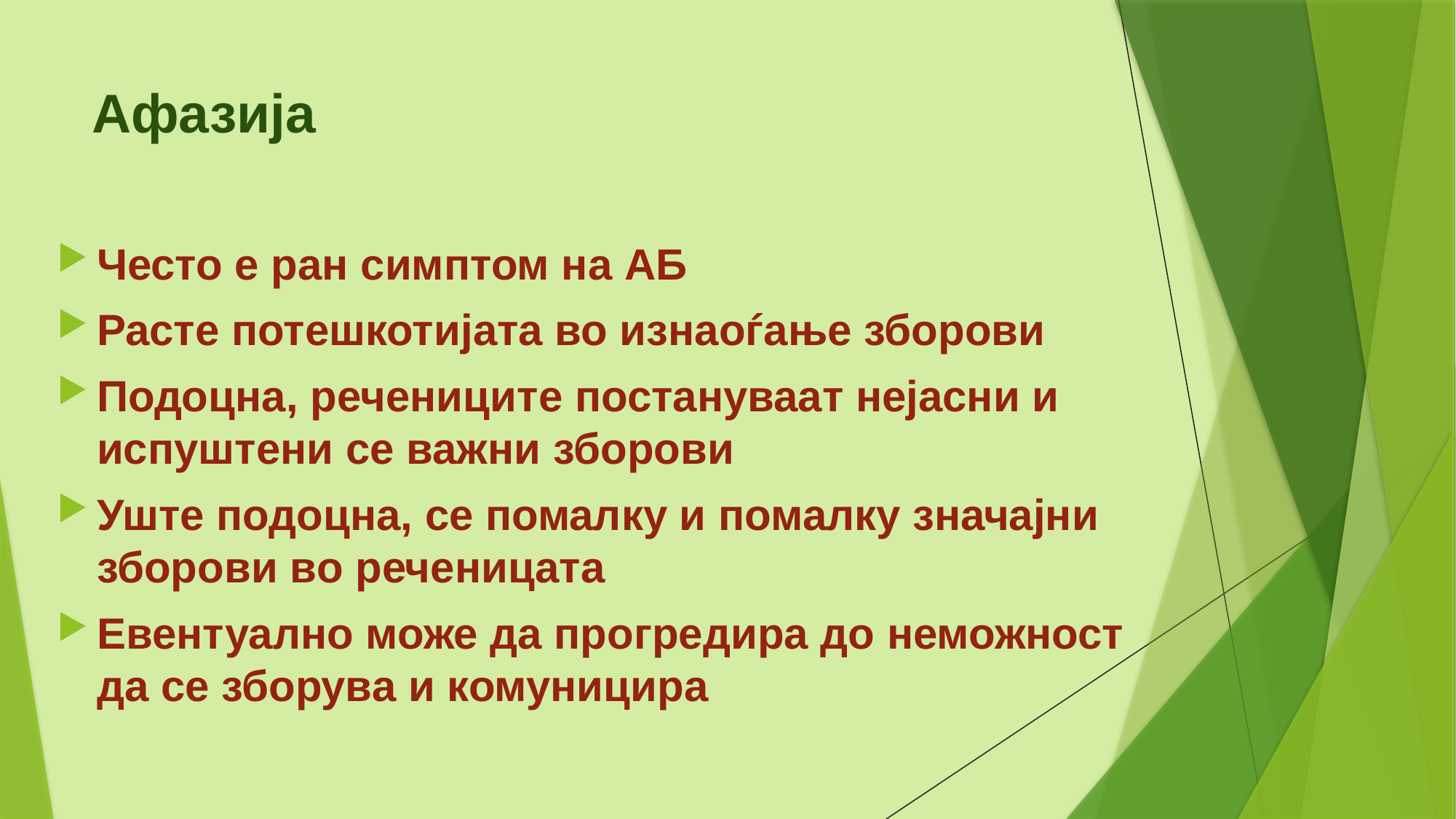

# Афазија
Често е ран симптом на АБ
Расте потешкотијата во изнаоѓање зборови
Подоцна, речениците постануваат нејасни и испуштени се важни зборови
Уште подоцна, се помалку и помалку значајни зборови во реченицата
Евентуално може да прогредира до неможност да се зборува и комуницира